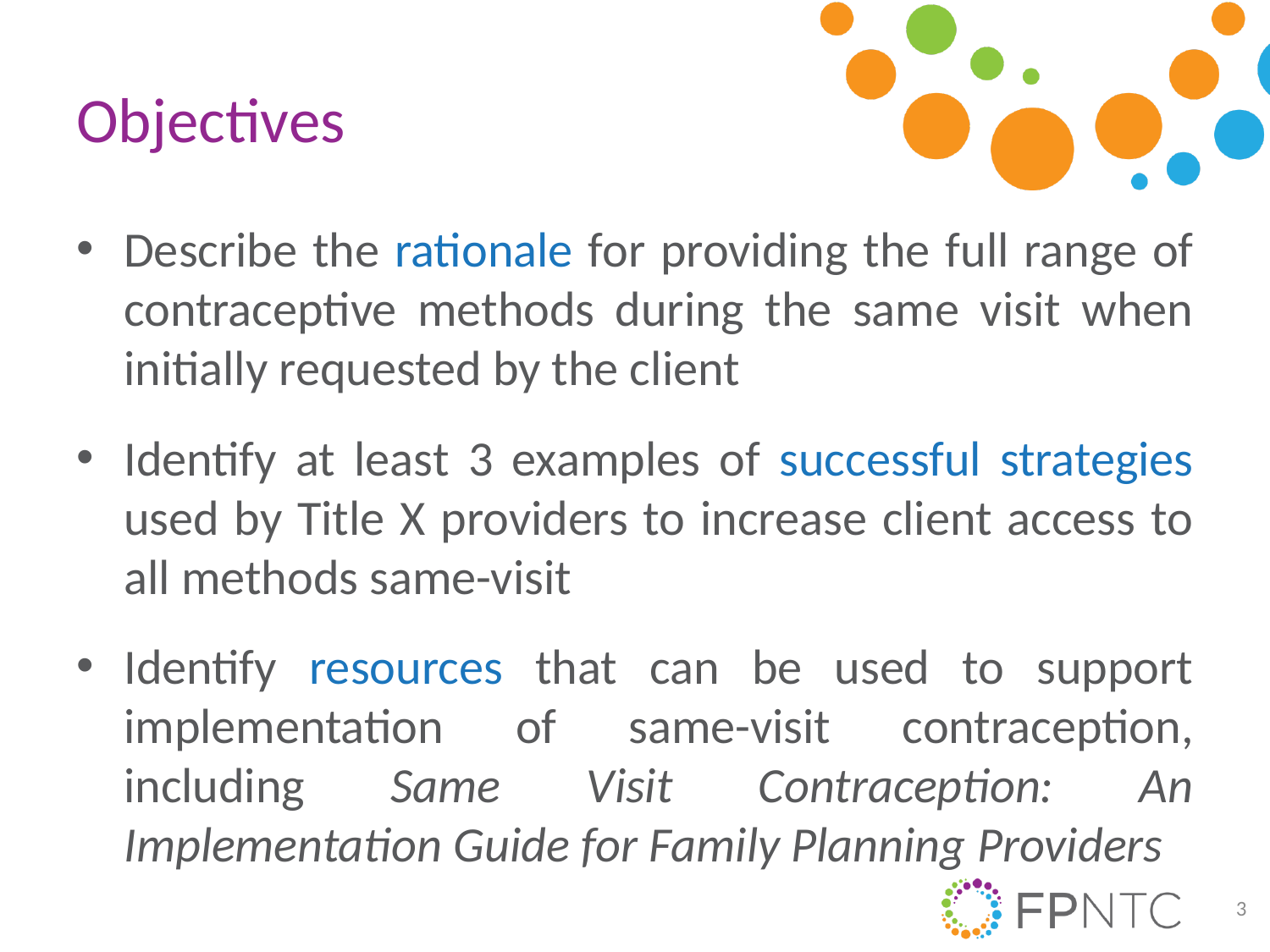

# Objectives
Describe the rationale for providing the full range of contraceptive methods during the same visit when initially requested by the client
Identify at least 3 examples of successful strategies used by Title X providers to increase client access to all methods same-visit
Identify resources that can be used to support implementation of same-visit contraception, including Same Visit Contraception: An Implementation Guide for Family Planning Providers
3